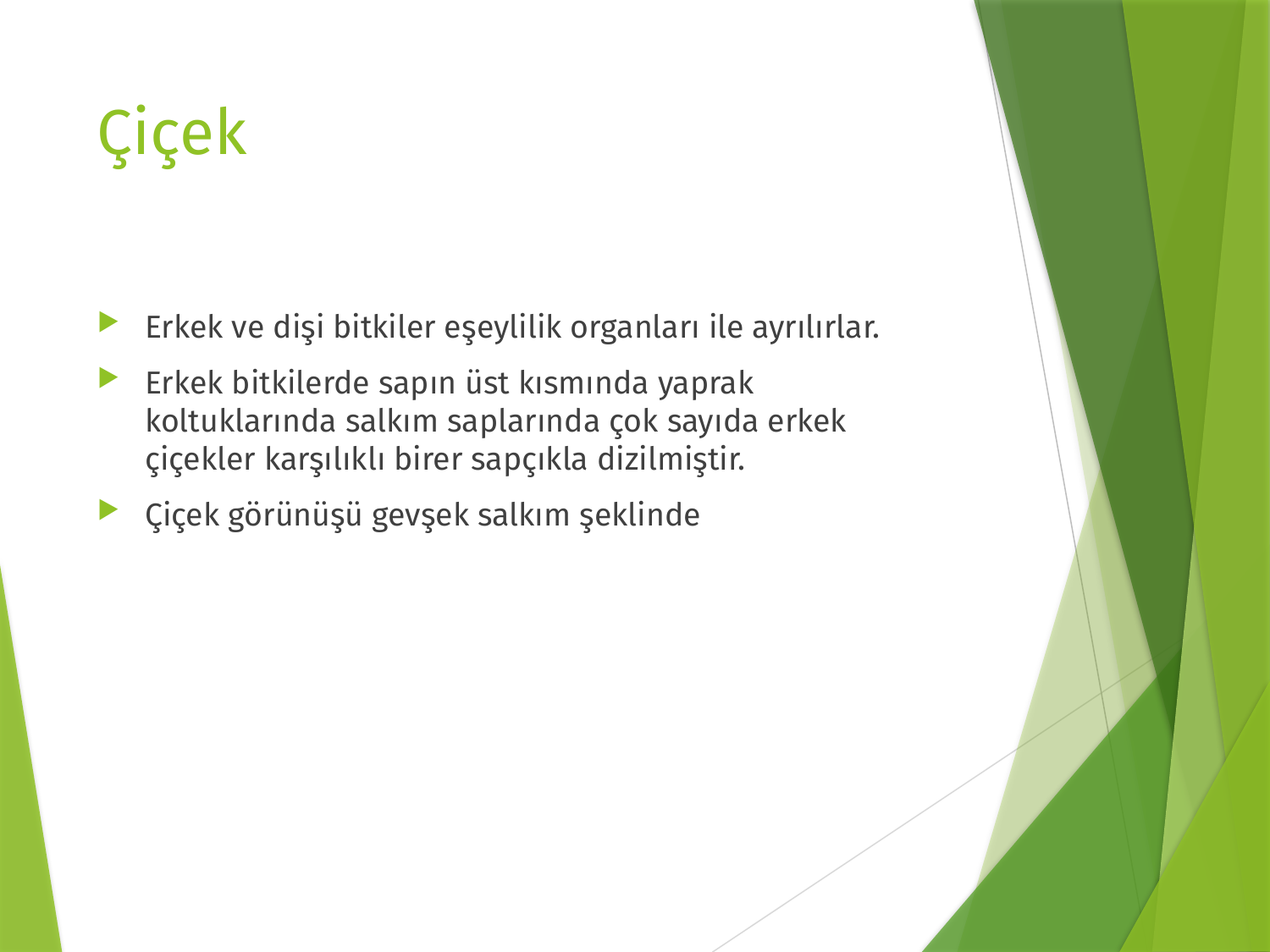

# Çiçek
Erkek ve dişi bitkiler eşeylilik organları ile ayrılırlar.
Erkek bitkilerde sapın üst kısmında yaprak koltuklarında salkım saplarında çok sayıda erkek çiçekler karşılıklı birer sapçıkla dizilmiştir.
Çiçek görünüşü gevşek salkım şeklinde